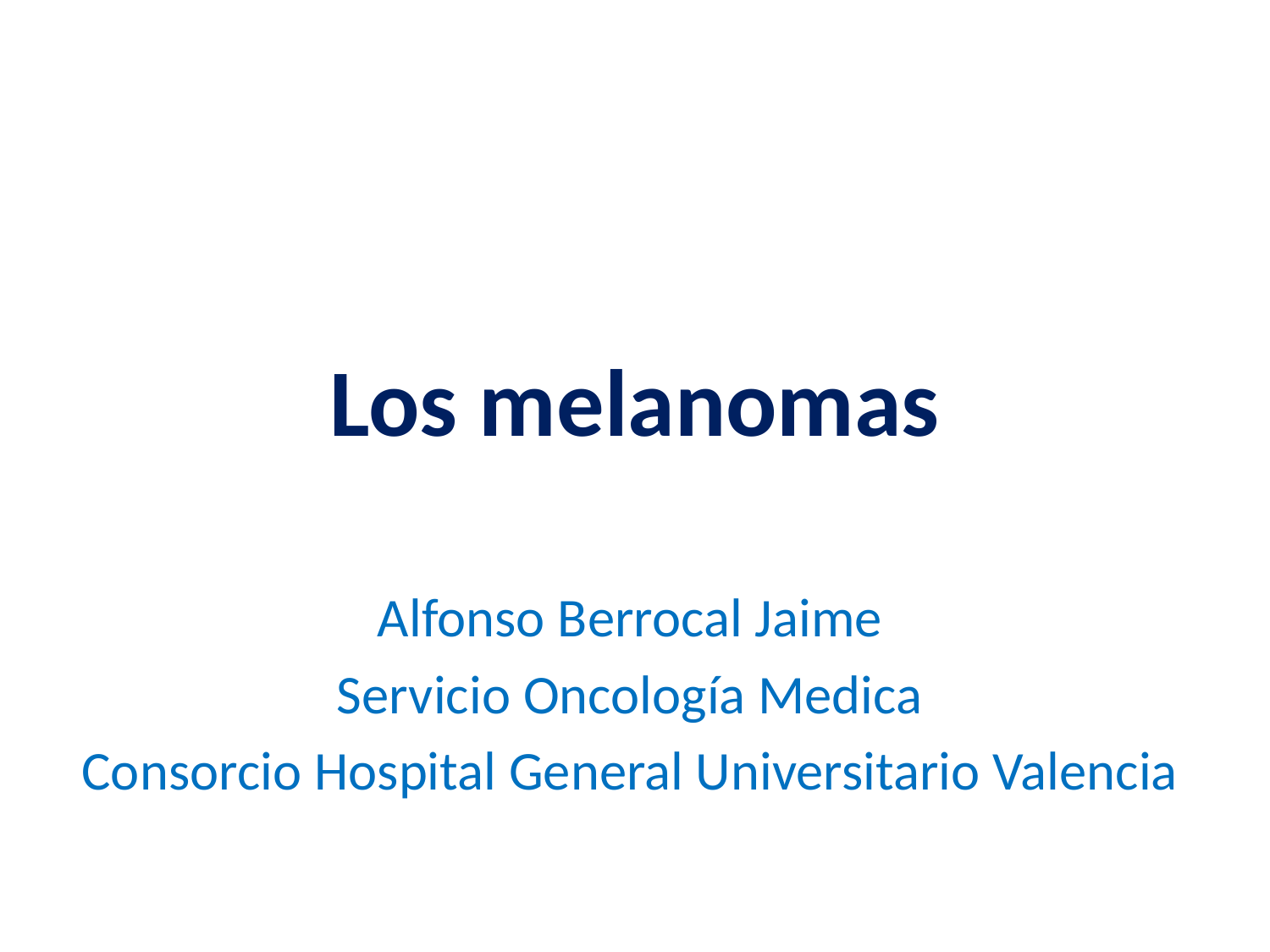

# Los melanomas
Alfonso Berrocal Jaime
Servicio Oncología Medica
Consorcio Hospital General Universitario Valencia